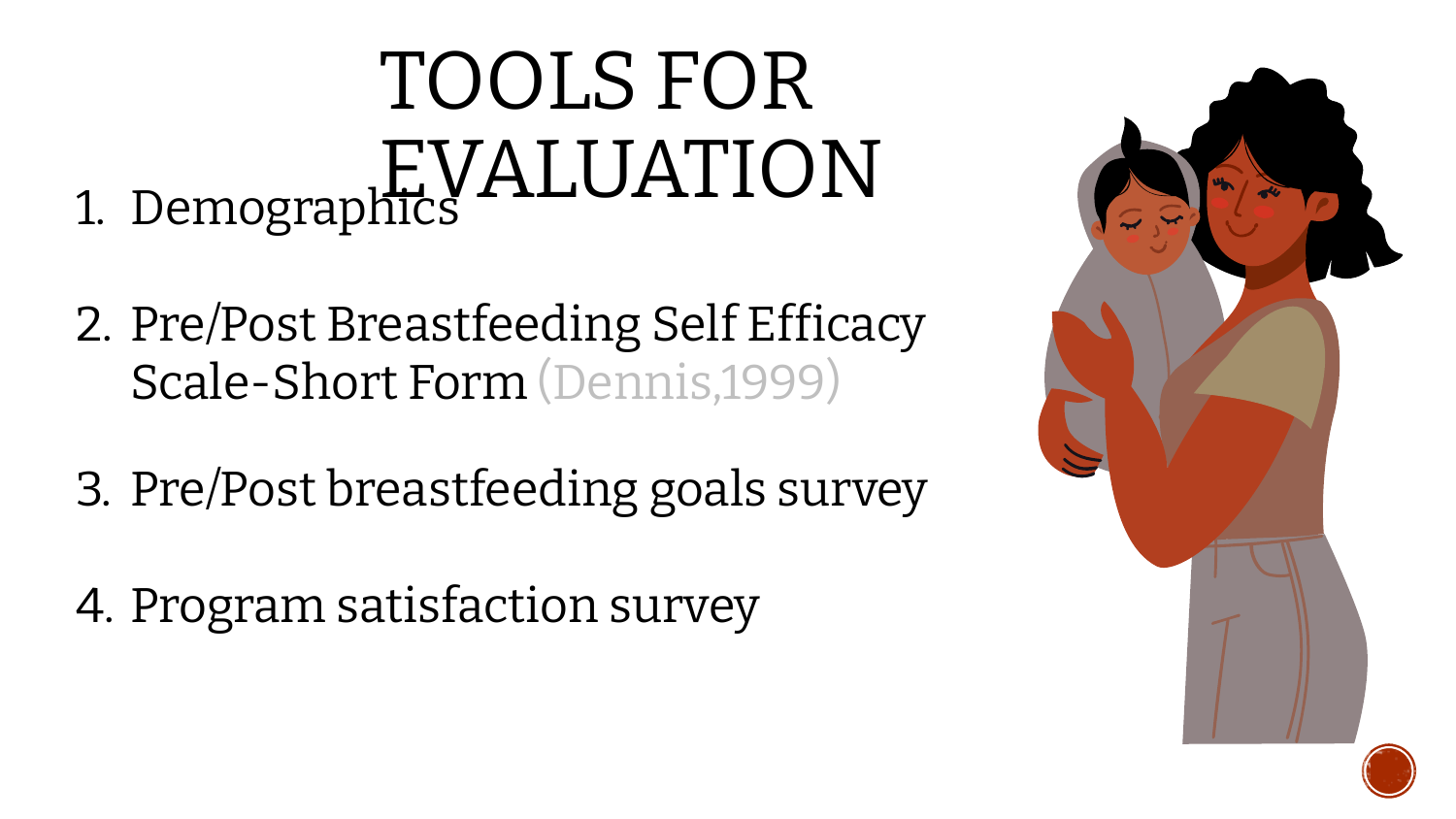

# Tools for evaluation

Demographics

Pre/Post Breastfeeding Self Efficacy Scale-Short Form (Dennis,1999)

Pre/Post breastfeeding goals survey

Program satisfaction survey